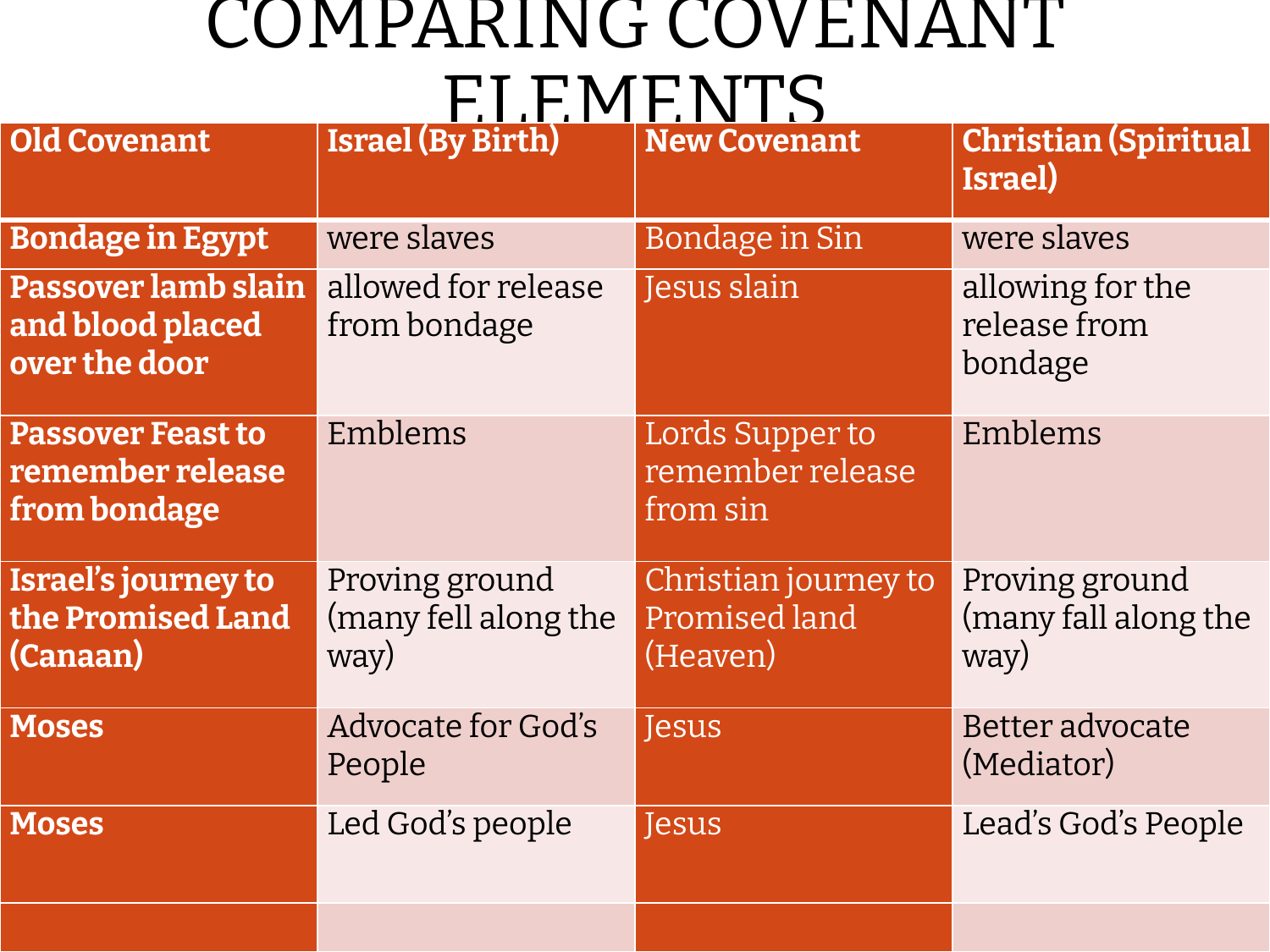

Comparing Covenant Elements
| Old Covenant | Israel (By Birth) | New Covenant | Christian (Spiritual Israel) |
| --- | --- | --- | --- |
| Bondage in Egypt | were slaves | Bondage in Sin | were slaves |
| Passover lamb slain and blood placed over the door | allowed for release from bondage | Jesus slain | allowing for the release from bondage |
| Passover Feast to remember release from bondage | Emblems | Lords Supper to remember release from sin | Emblems |
| Israel’s journey to the Promised Land (Canaan) | Proving ground (many fell along the way) | Christian journey to Promised land (Heaven) | Proving ground (many fall along the way) |
| Moses | Advocate for God’s People | Jesus | Better advocate (Mediator) |
| Moses | Led God’s people | Jesus | Lead’s God’s People |
|  |  |  |  |